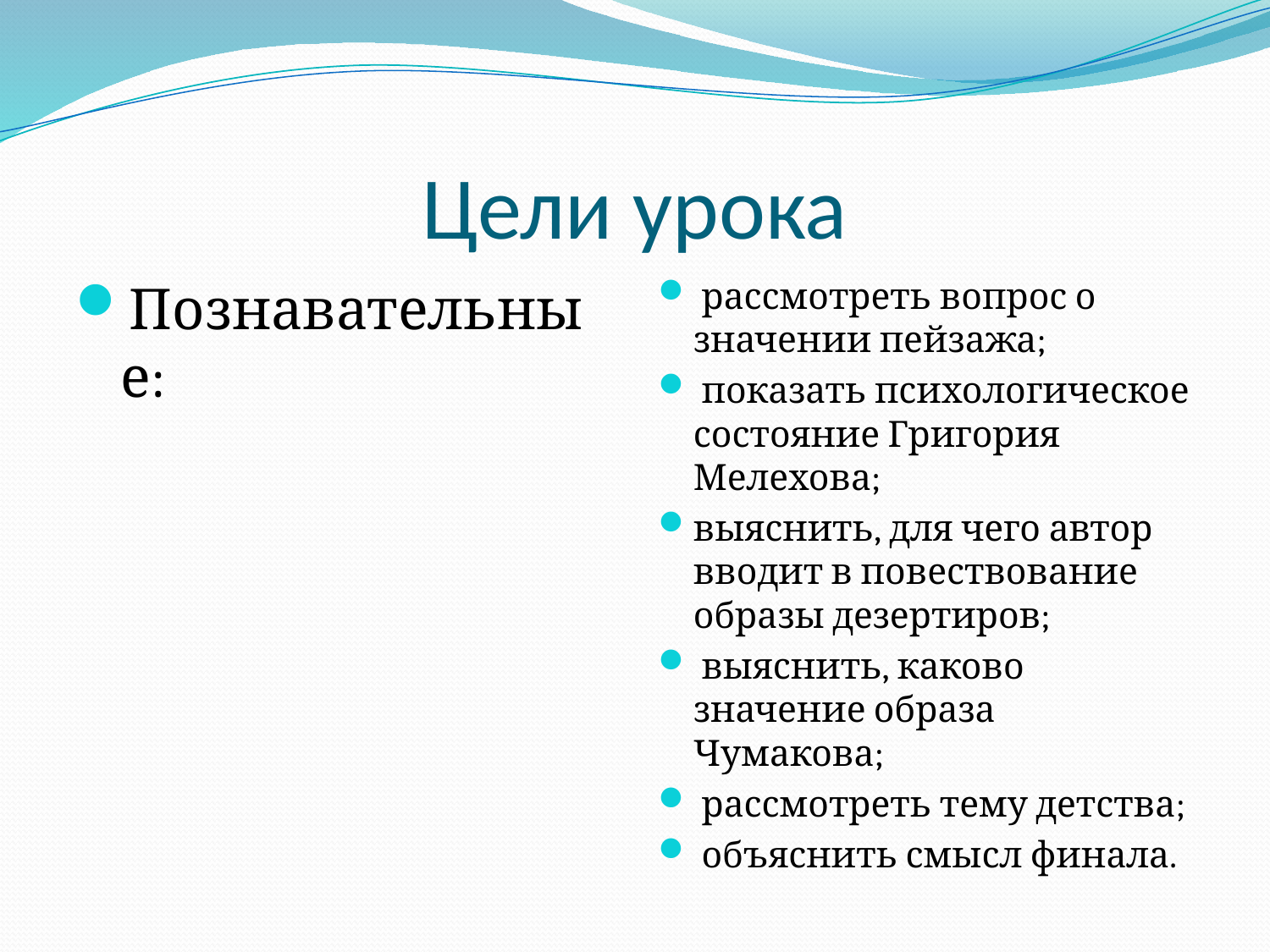

# Цели урока
Познавательные:
 рассмотреть вопрос о значении пейзажа;
 показать психологическое состояние Григория Мелехова;
выяснить, для чего автор вводит в повествование образы дезертиров;
 выяснить, каково значение образа Чумакова;
 рассмотреть тему детства;
 объяснить смысл финала.